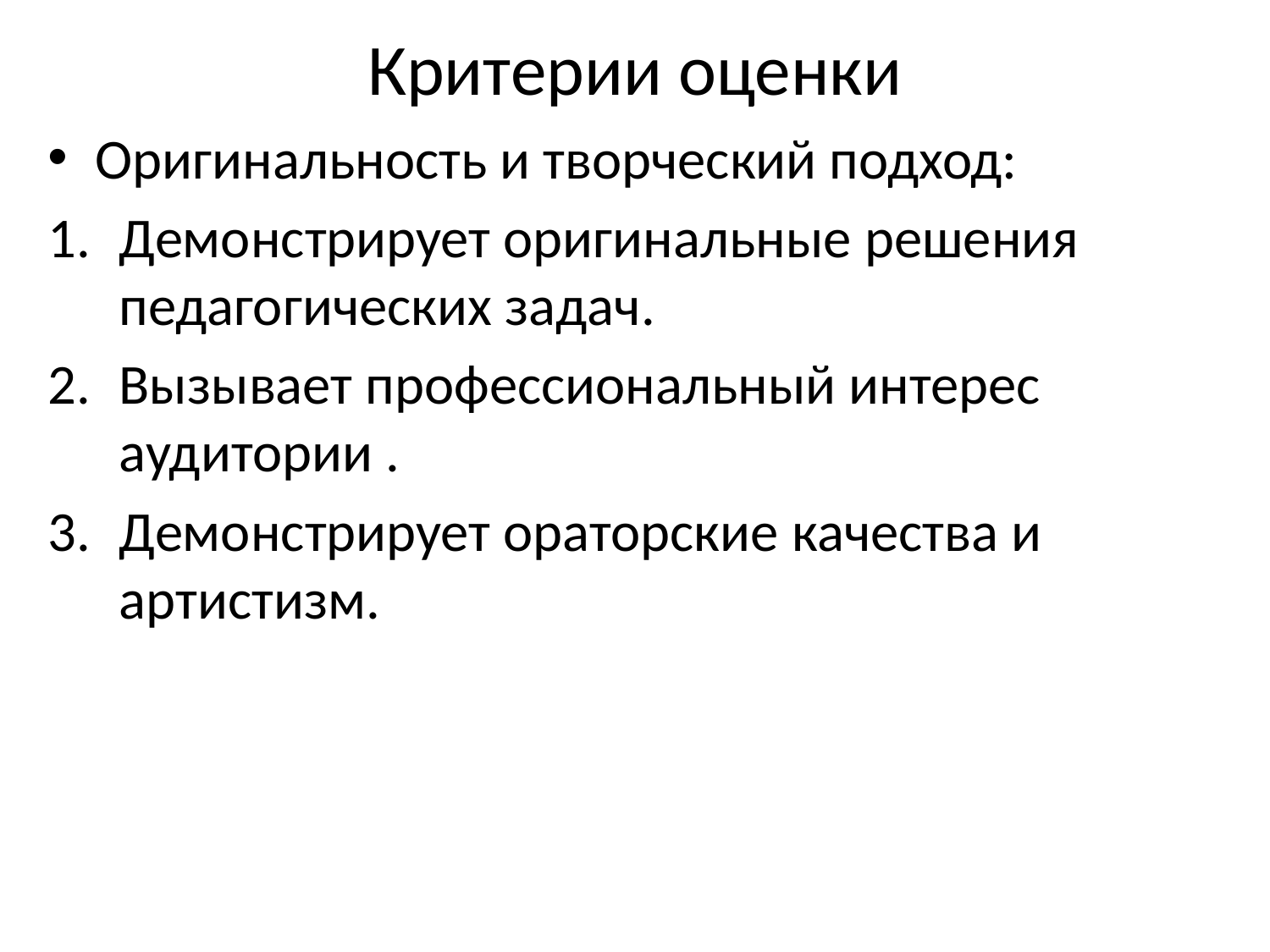

# Критерии оценки
Оригинальность и творческий подход:
Демонстрирует оригинальные решения педагогических задач.
Вызывает профессиональный интерес аудитории .
Демонстрирует ораторские качества и артистизм.